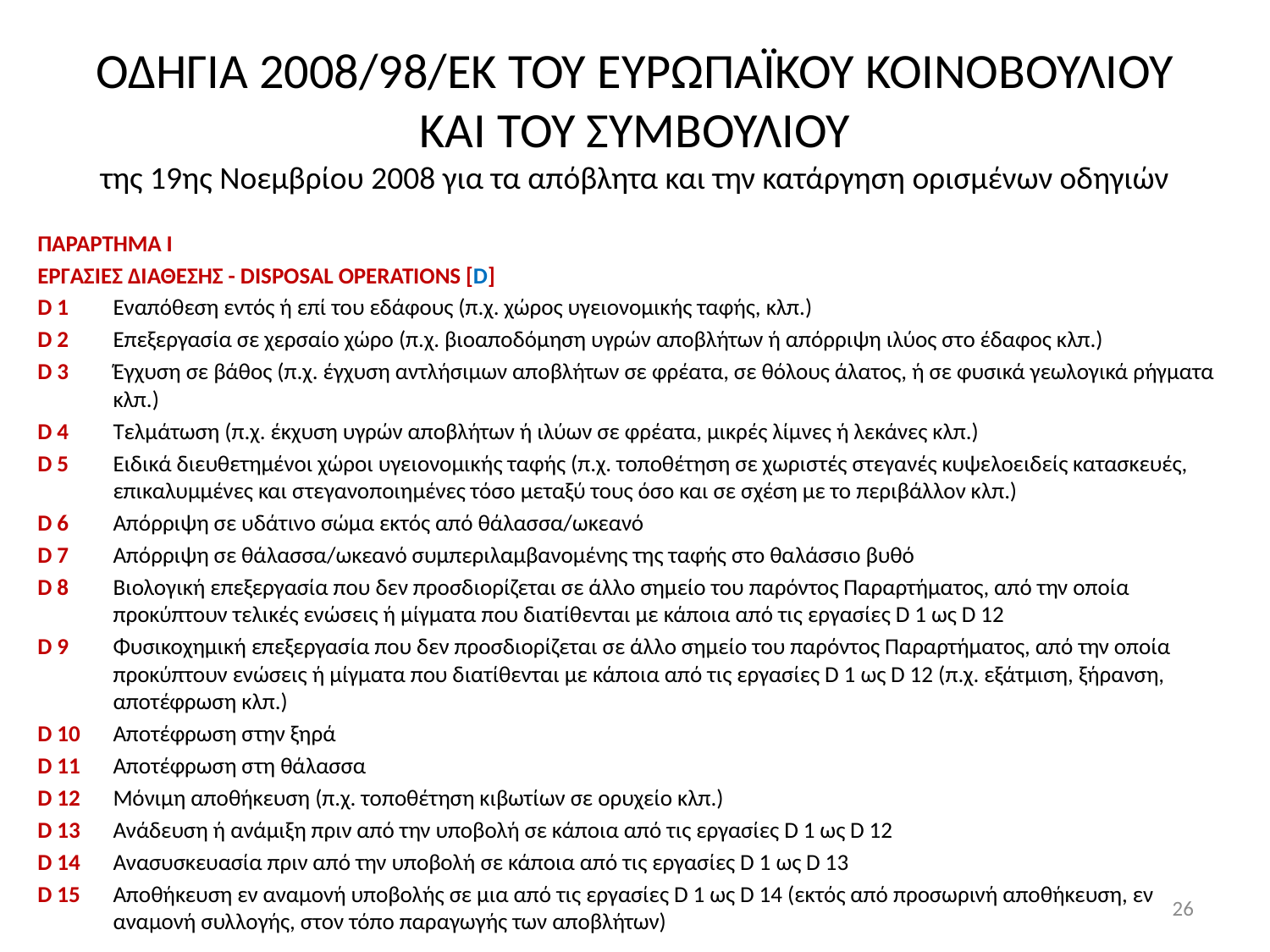

# ΟΔΗΓΙΑ 2008/98/ΕΚ ΤΟΥ ΕΥΡΩΠΑΪΚΟΥ ΚΟΙΝΟΒΟΥΛΙΟΥ ΚΑΙ ΤΟΥ ΣΥΜΒΟΥΛΙΟΥ της 19ης Νοεμβρίου 2008 για τα απόβλητα και την κατάργηση ορισμένων οδηγιών
ΠΑΡΑΡΤΗΜΑ Ι
ΕΡΓΑΣΙΕΣ ΔΙΑΘΕΣΗΣ - DISPOSAL OPERATIONS [D]
D 1 	Εναπόθεση εντός ή επί του εδάφους (π.χ. χώρος υγειονομικής ταφής, κλπ.)
D 2 	Επεξεργασία σε χερσαίο χώρο (π.χ. βιοαποδόμηση υγρών αποβλήτων ή απόρριψη ιλύος στο έδαφος κλπ.)
D 3 	Έγχυση σε βάθος (π.χ. έγχυση αντλήσιμων αποβλήτων σε φρέατα, σε θόλους άλατος, ή σε φυσικά γεωλογικά ρήγματα κλπ.)
D 4 	Τελμάτωση (π.χ. έκχυση υγρών αποβλήτων ή ιλύων σε φρέατα, μικρές λίμνες ή λεκάνες κλπ.)
D 5 	Ειδικά διευθετημένοι χώροι υγειονομικής ταφής (π.χ. τοποθέτηση σε χωριστές στεγανές κυψελοειδείς κατασκευές, επικαλυμμένες και στεγανοποιημένες τόσο μεταξύ τους όσο και σε σχέση με το περιβάλλον κλπ.)
D 6 	Απόρριψη σε υδάτινο σώμα εκτός από θάλασσα/ωκεανό
D 7 	Απόρριψη σε θάλασσα/ωκεανό συμπεριλαμβανομένης της ταφής στο θαλάσσιο βυθό
D 8 	Βιολογική επεξεργασία που δεν προσδιορίζεται σε άλλο σημείο του παρόντος Παραρτήματος, από την οποία προκύπτουν τελικές ενώσεις ή μίγματα που διατίθενται με κάποια από τις εργασίες D 1 ως D 12
D 9 	Φυσικοχημική επεξεργασία που δεν προσδιορίζεται σε άλλο σημείο του παρόντος Παραρτήματος, από την οποία προκύπτουν ενώσεις ή μίγματα που διατίθενται με κάποια από τις εργασίες D 1 ως D 12 (π.χ. εξάτμιση, ξήρανση, αποτέφρωση κλπ.)
D 10 	Αποτέφρωση στην ξηρά
D 11 	Αποτέφρωση στη θάλασσα
D 12 	Μόνιμη αποθήκευση (π.χ. τοποθέτηση κιβωτίων σε ορυχείο κλπ.)
D 13 	Ανάδευση ή ανάμιξη πριν από την υποβολή σε κάποια από τις εργασίες D 1 ως D 12
D 14 	Ανασυσκευασία πριν από την υποβολή σε κάποια από τις εργασίες D 1 ως D 13
D 15 	Αποθήκευση εν αναμονή υποβολής σε μια από τις εργασίες D 1 ως D 14 (εκτός από προσωρινή αποθήκευση, εν αναμονή συλλογής, στον τόπο παραγωγής των αποβλήτων)
26